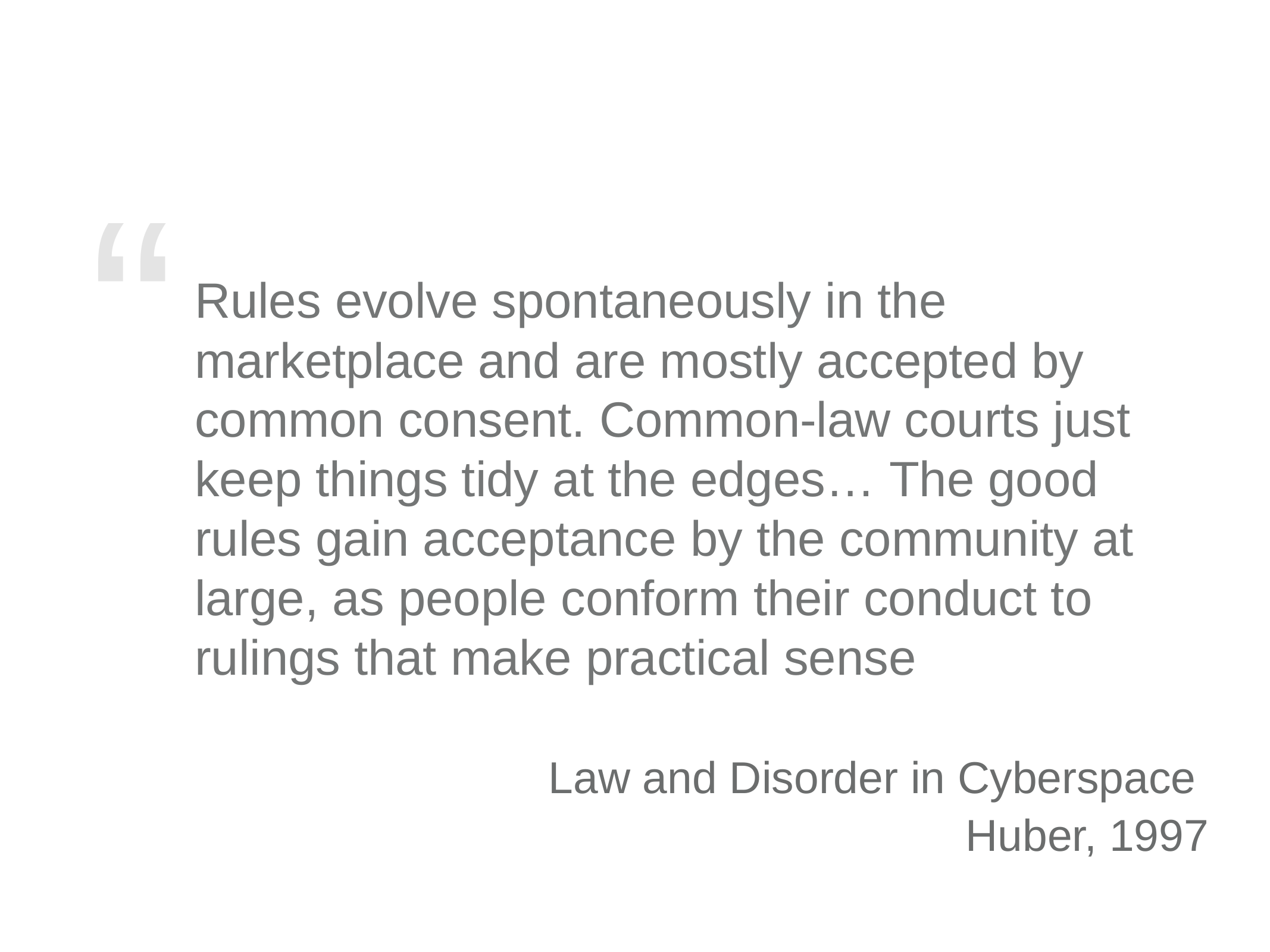

Rules evolve spontaneously in the marketplace and are mostly accepted by common consent. Common-law courts just keep things tidy at the edges… The good rules gain acceptance by the community at large, as people conform their conduct to rulings that make practical sense
Law and Disorder in Cyberspace
Huber, 1997